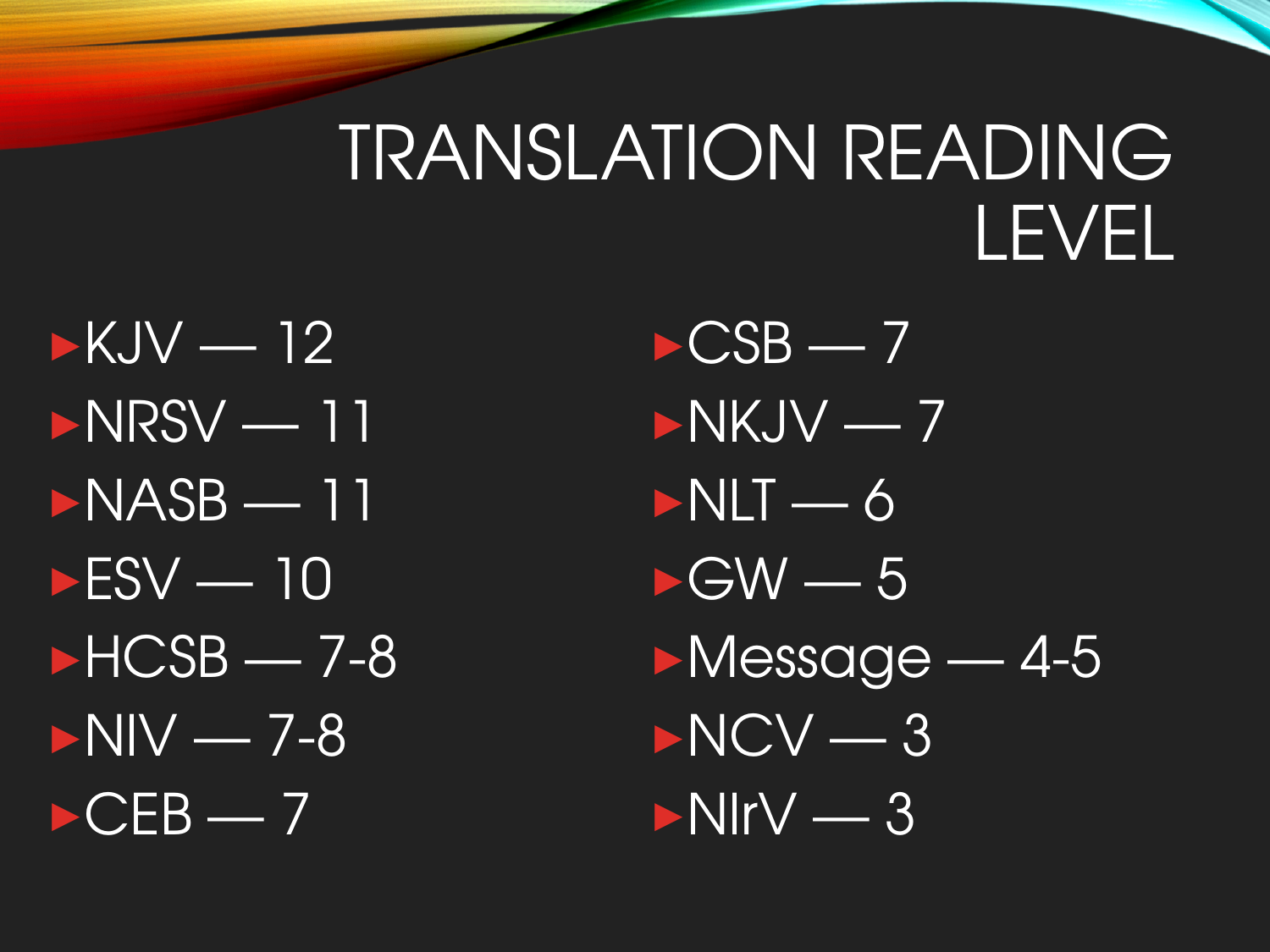

# Translation reading level
KJV — 12
NRSV — 11
NASB — 11
ESV — 10
HCSB — 7-8
NIV — 7-8
CEB — 7

CSB — 7
NKJV — 7
NLT — 6
GW — 5
Message — 4-5
NCV — 3
NIrV — 3